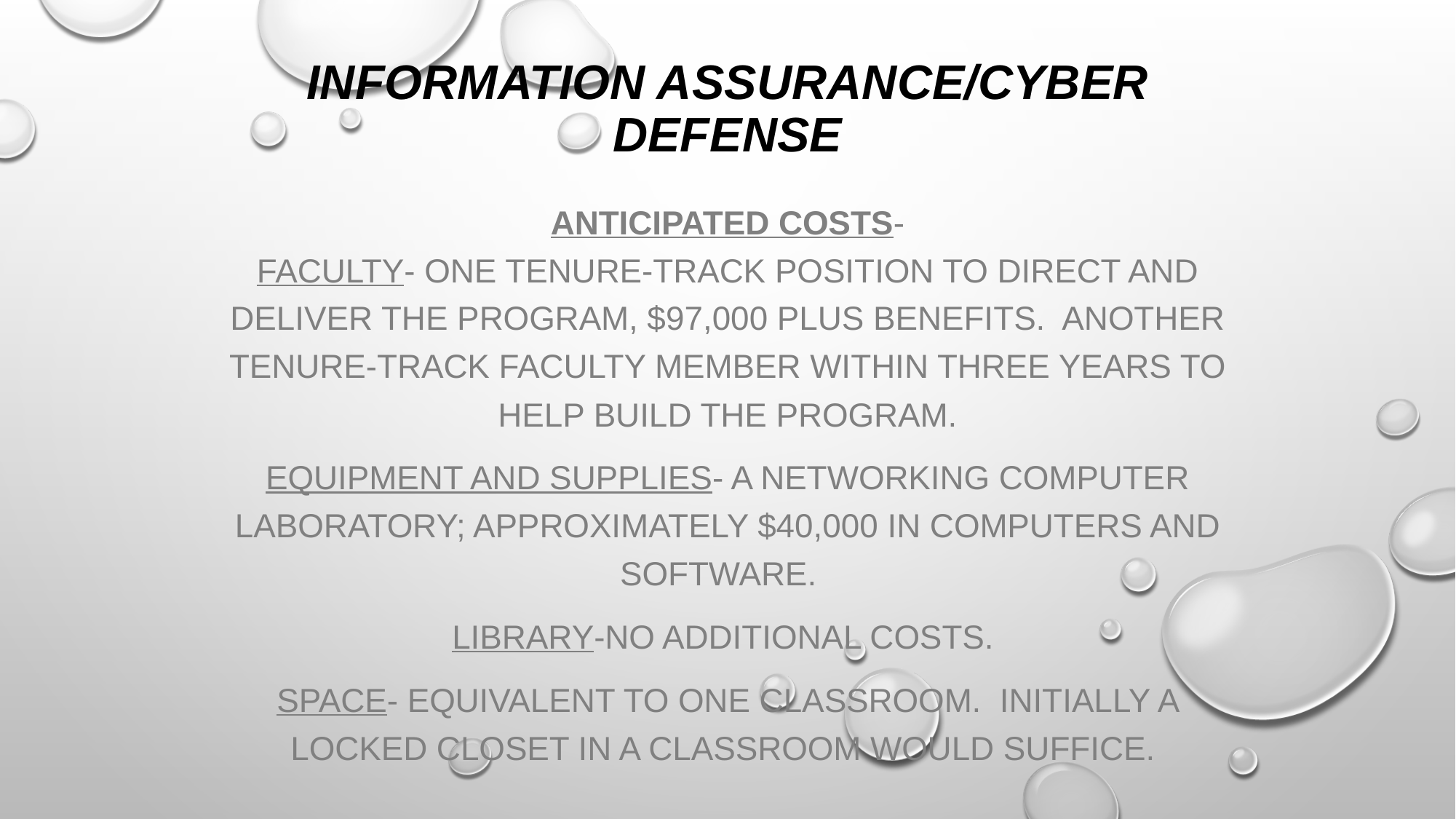

# Information Assurance/Cyber Defense
Anticipated Costs-
Faculty- One tenure-track position to direct and deliver the program, $97,000 plus benefits.  Another tenure-track faculty member within three years to help build the program.
Equipment and Supplies- A networking computer laboratory; approximately $40,000 in computers and software.
Library-No additional costs.
Space- equivalent to one classroom.  Initially a locked closet in a classroom would suffice.